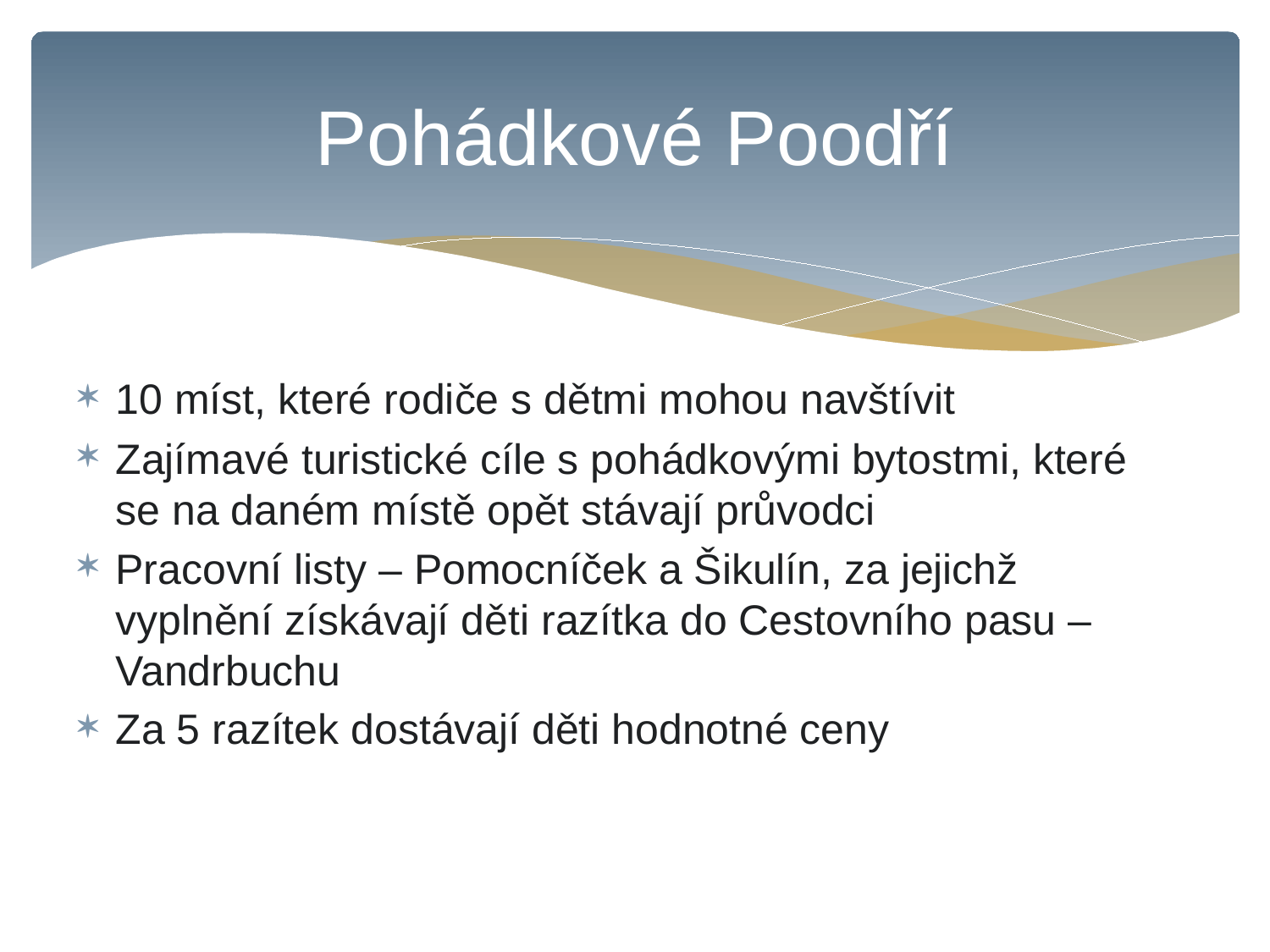

# Pohádkové Poodří
10 míst, které rodiče s dětmi mohou navštívit
Zajímavé turistické cíle s pohádkovými bytostmi, které se na daném místě opět stávají průvodci
Pracovní listy – Pomocníček a Šikulín, za jejichž vyplnění získávají děti razítka do Cestovního pasu – Vandrbuchu
Za 5 razítek dostávají děti hodnotné ceny